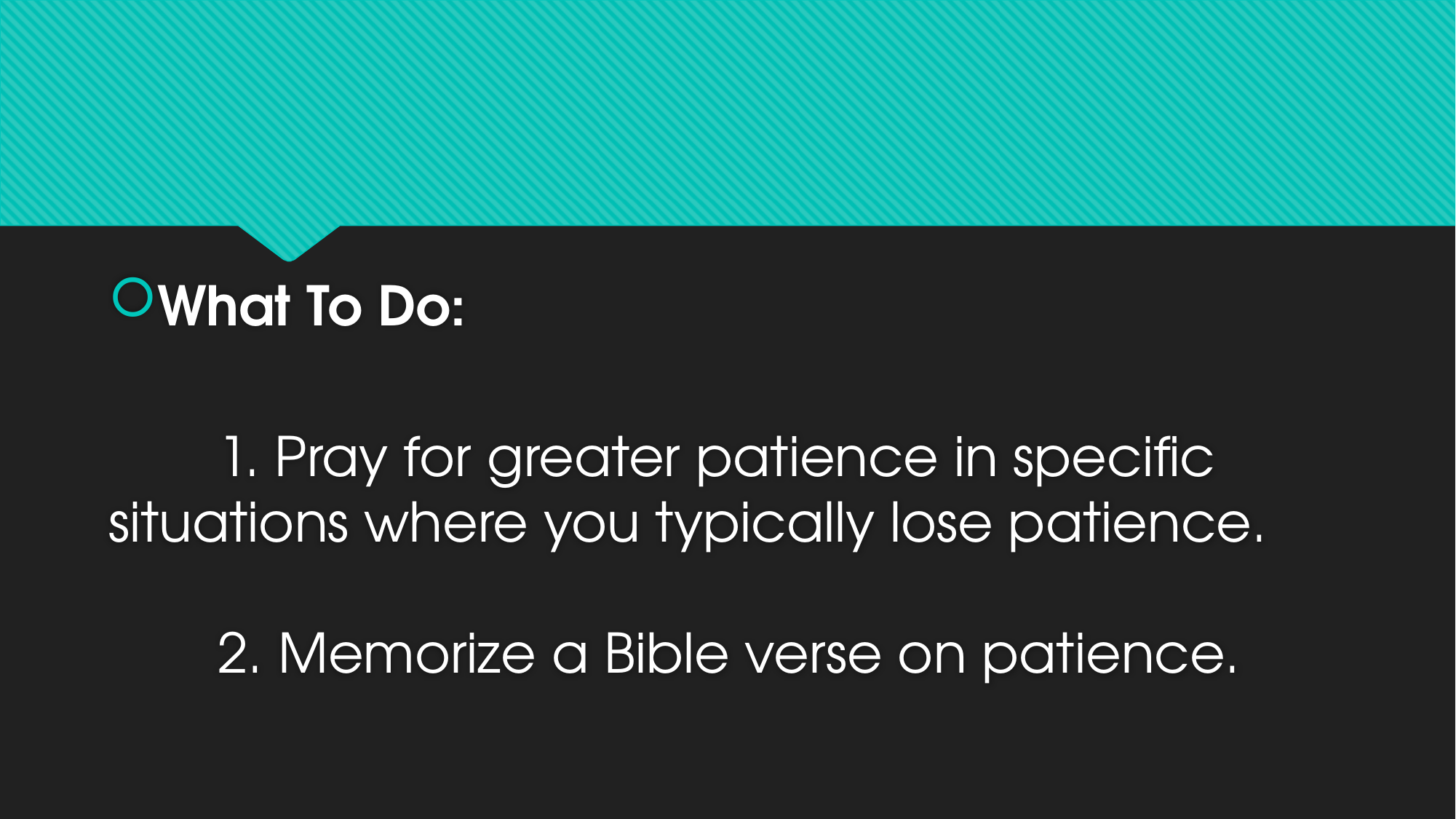

What To Do:
	1. Pray for greater patience in specific 	situations where you typically lose patience.
	2. Memorize a Bible verse on patience.